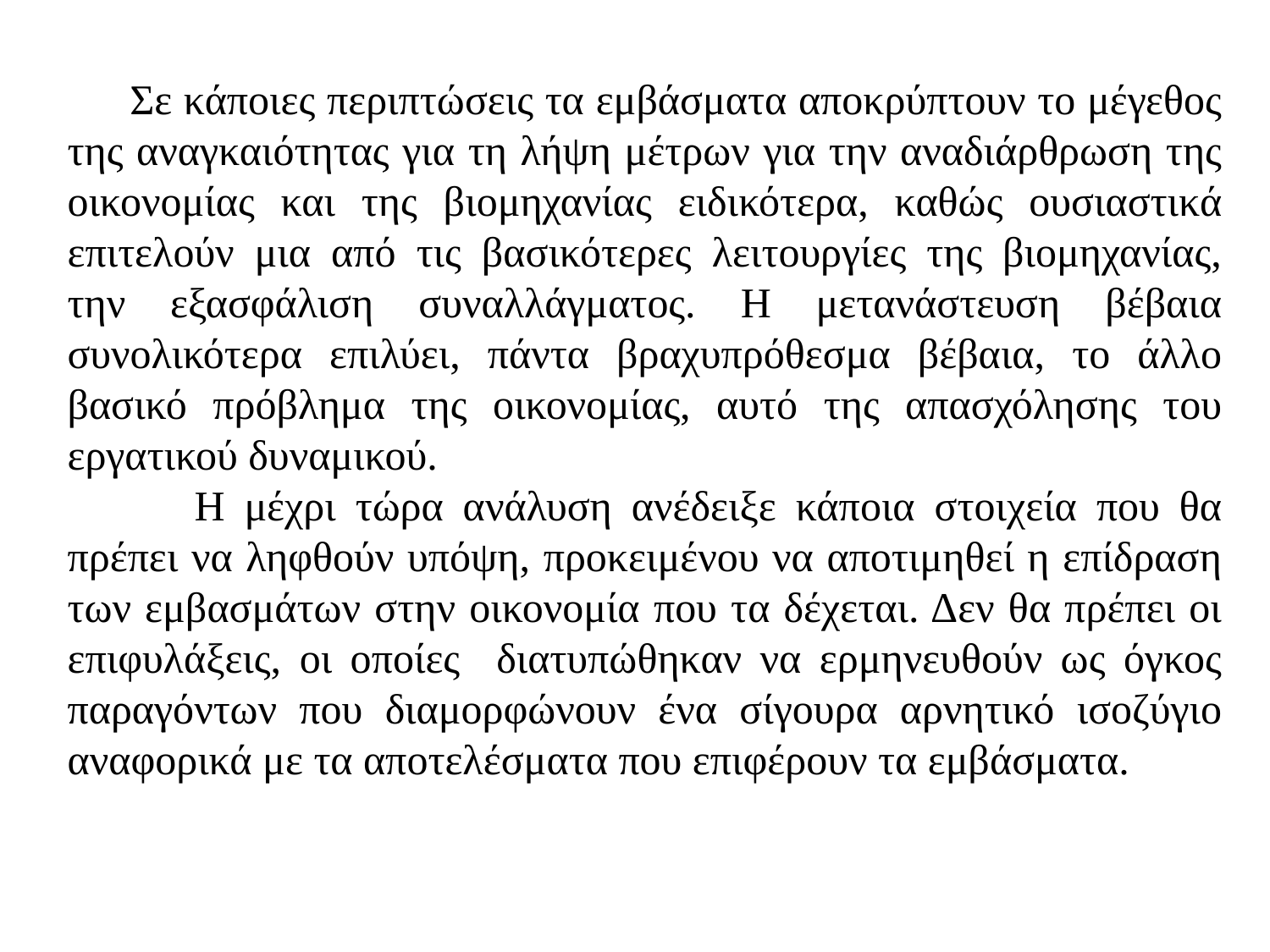

Σε κάποιες περιπτώσεις τα εμβάσματα αποκρύπτουν το μέγεθος της αναγκαιότητας για τη λήψη μέτρων για την αναδιάρθρωση της οικονομίας και της βιομηχανίας ειδικότερα, καθώς ουσιαστικά επιτελούν μια από τις βασικότερες λειτουργίες της βιομηχανίας, την εξασφάλιση συναλλάγματος. Η μετανάστευση βέβαια συνολικότερα επιλύει, πάντα βραχυπρόθεσμα βέβαια, το άλλο βασικό πρόβλημα της οικονομίας, αυτό της απασχόλησης του εργατικού δυναμικού.
	Η μέχρι τώρα ανάλυση ανέδειξε κάποια στοιχεία που θα πρέπει να ληφθούν υπόψη, προκειμένου να αποτιμηθεί η επίδραση των εμβασμάτων στην οικονομία που τα δέχεται. Δεν θα πρέπει οι επιφυλάξεις, οι οποίες  διατυπώθηκαν να ερμηνευθούν ως όγκος παραγόντων που διαμορφώνουν ένα σίγουρα αρνητικό ισοζύγιο αναφορικά με τα αποτελέσματα που επιφέρουν τα εμβάσματα.